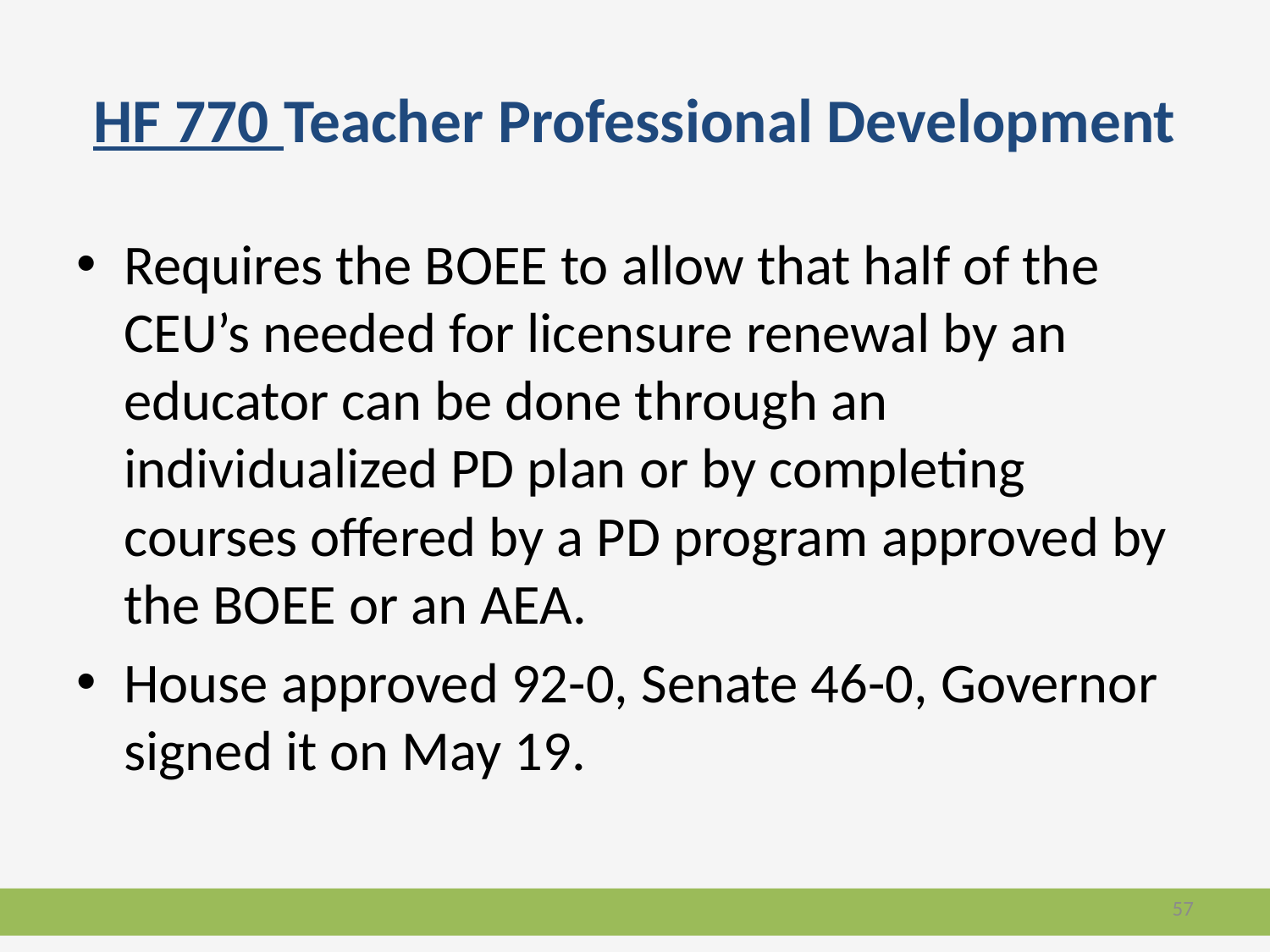

# HF 770 Teacher Professional Development
Requires the BOEE to allow that half of the CEU’s needed for licensure renewal by an educator can be done through an individualized PD plan or by completing courses offered by a PD program approved by the BOEE or an AEA.
House approved 92-0, Senate 46-0, Governor signed it on May 19.
57